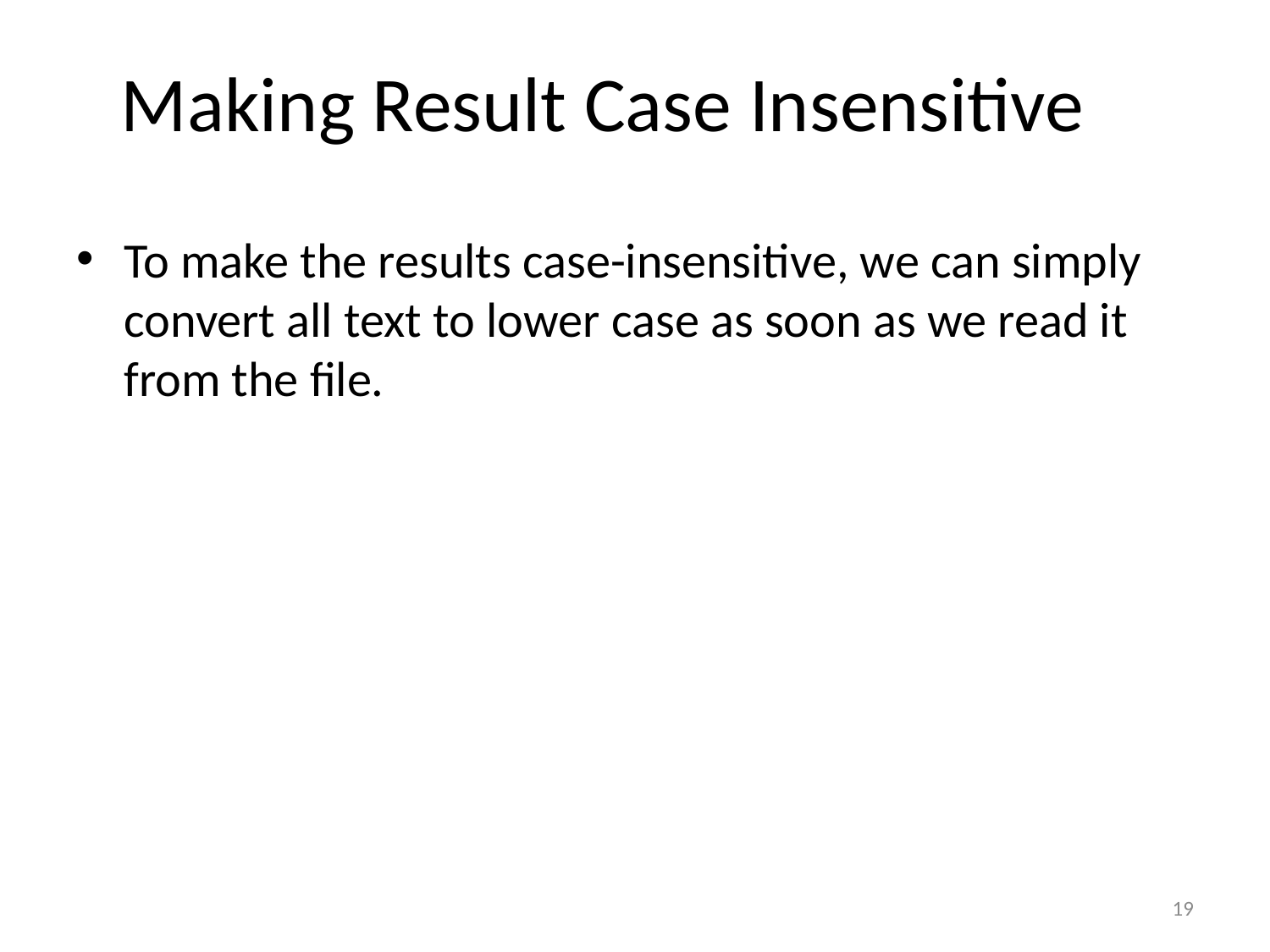

# Making Result Case Insensitive
To make the results case-insensitive, we can simply convert all text to lower case as soon as we read it from the file.

19